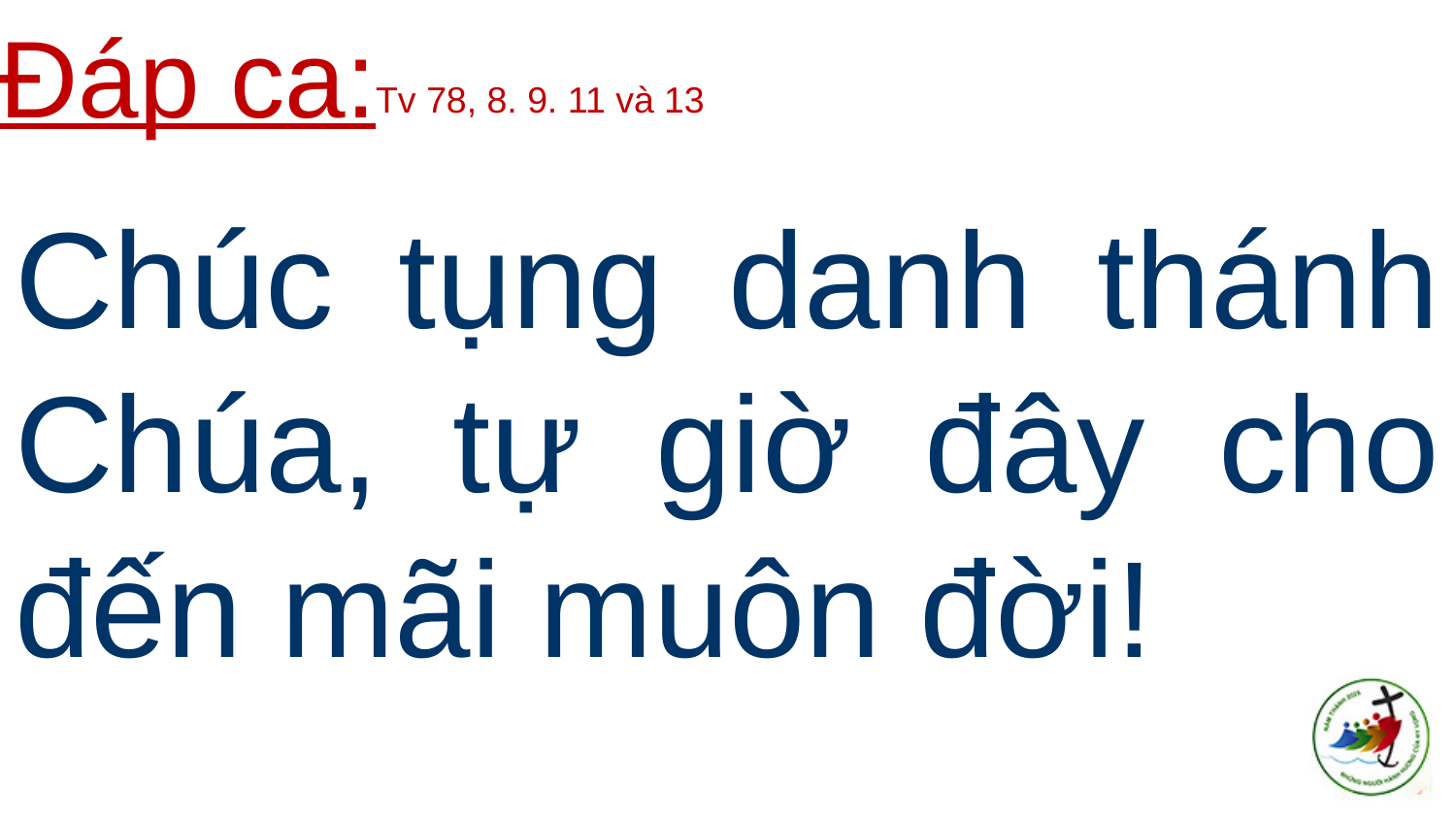

Đáp ca:
Tv 78, 8. 9. 11 và 13
# Chúc tụng danh thánh Chúa, tự giờ đây cho đến mãi muôn đời!